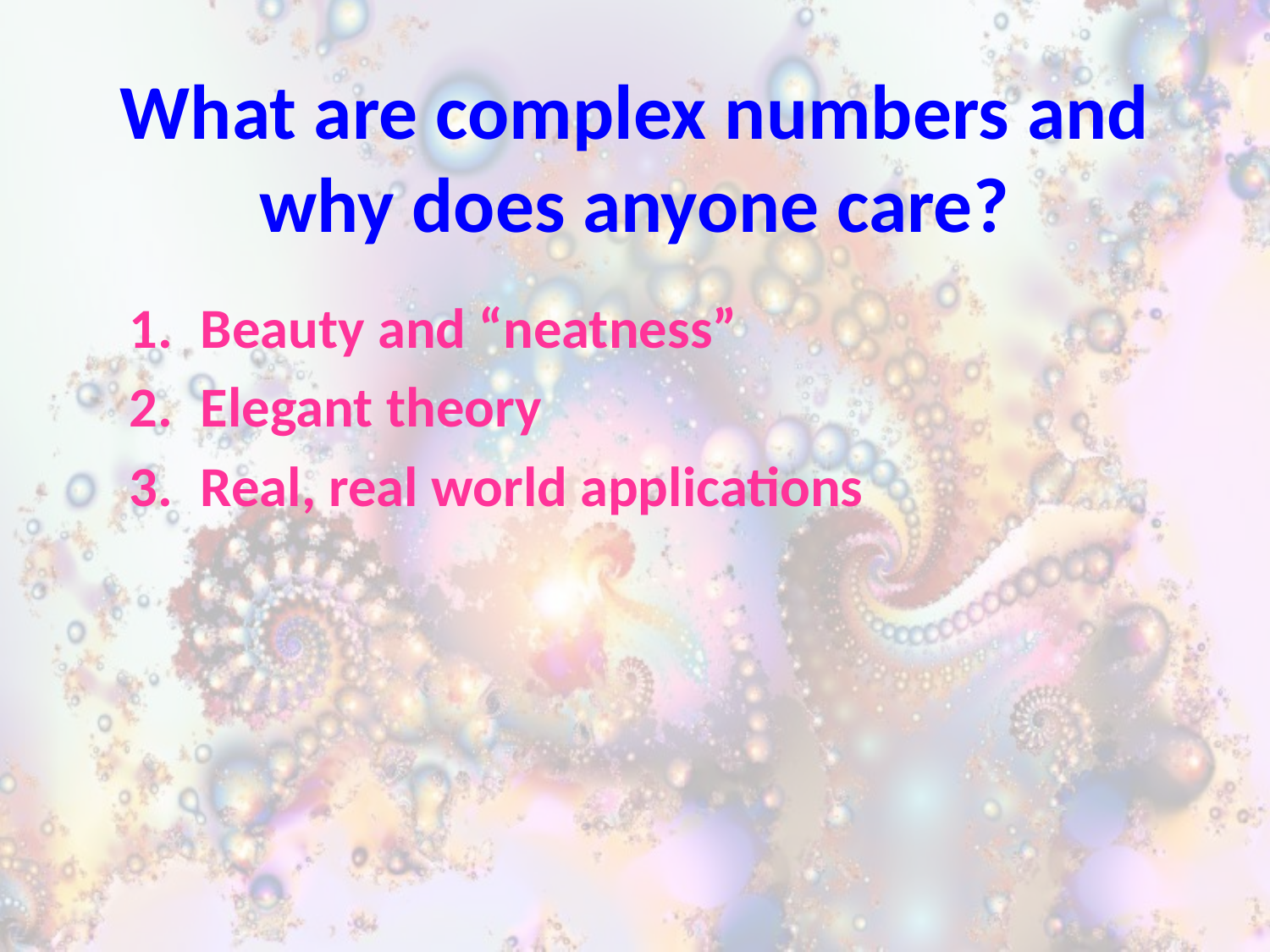

# What are complex numbers and why does anyone care?
Beauty and “neatness”
Elegant theory
Real, real world applications